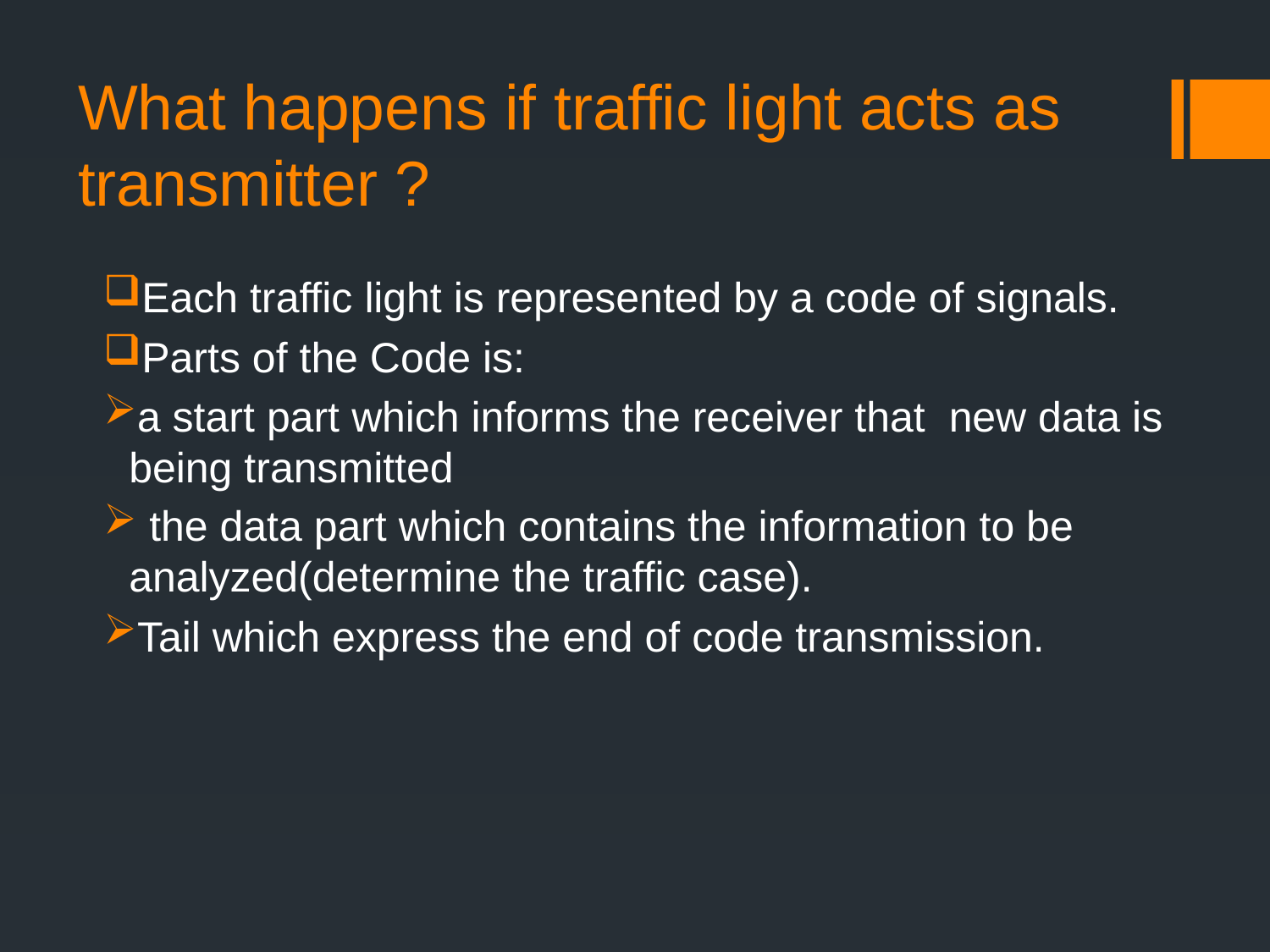

What happens if traffic light acts as transmitter ?
Each traffic light is represented by a code of signals.
Parts of the Code is:
a start part which informs the receiver that  new data is being transmitted
 the data part which contains the information to be  analyzed(determine the traffic case).
Tail which express the end of code transmission.